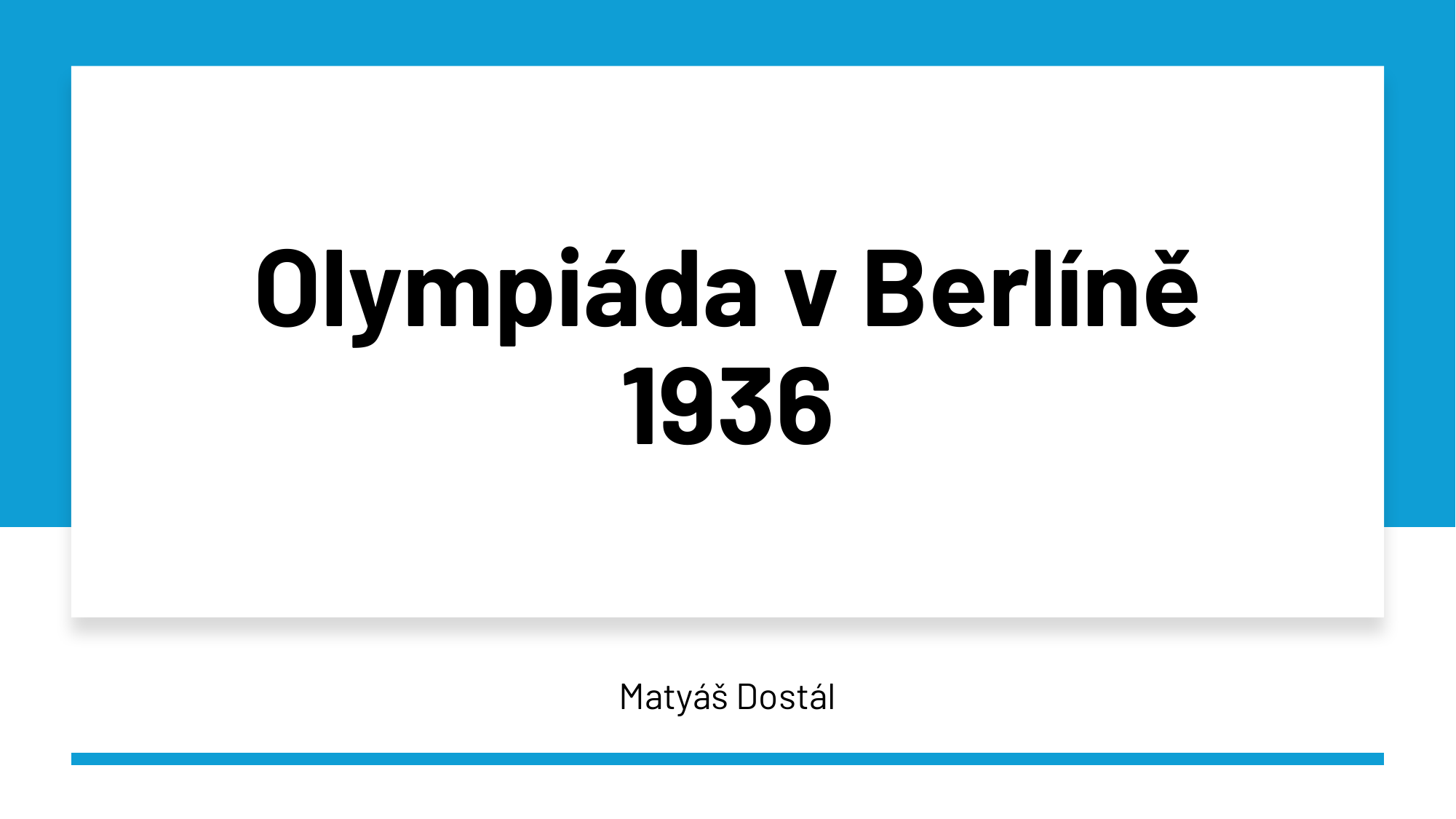

# Olympiáda v Berlíně 1936
Matyáš Dostál